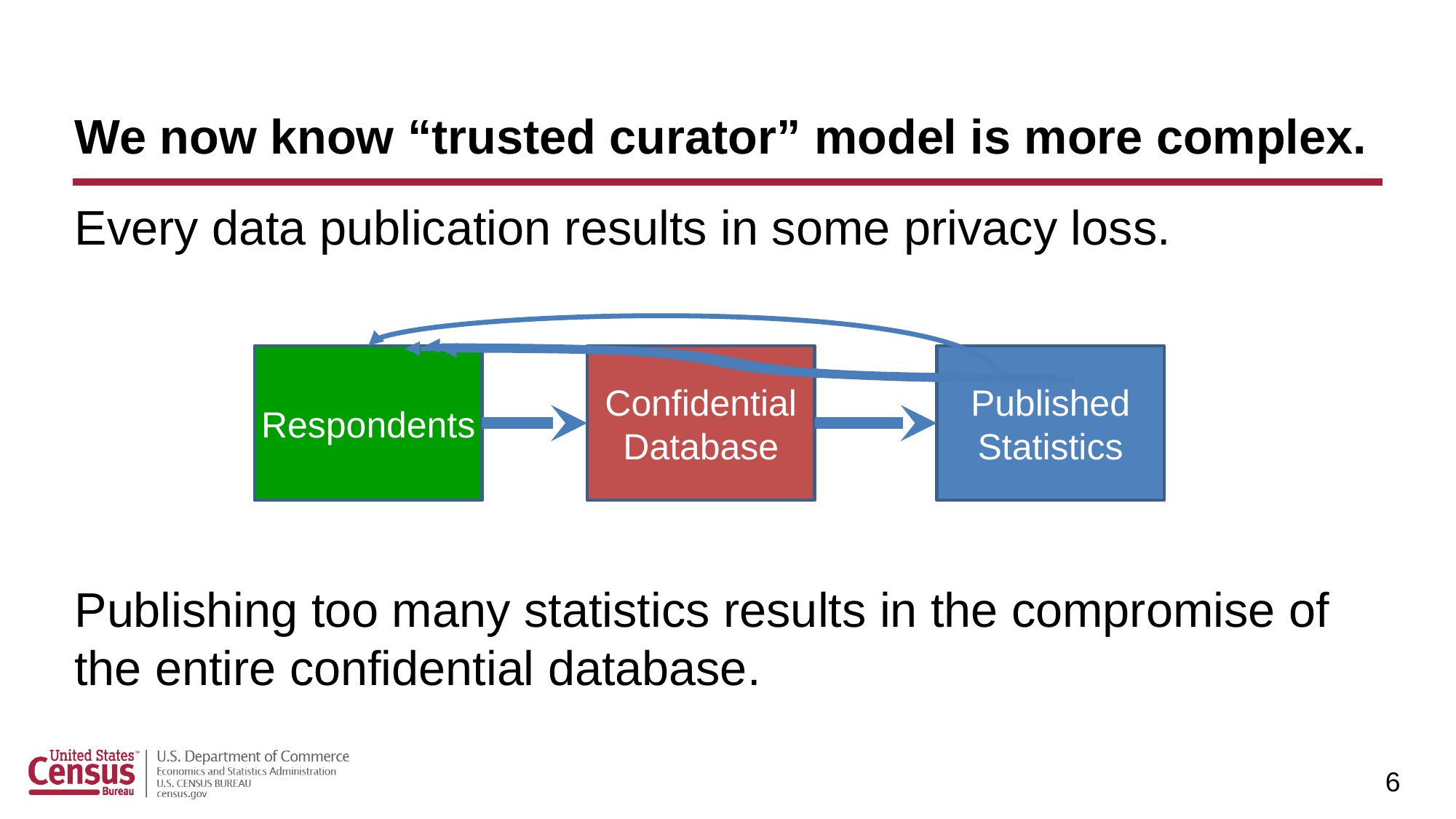

# We now know “trusted curator” model is more complex.
Every data publication results in some privacy loss.

Publishing too many statistics results in the compromise of the entire confidential database.

Respondents
Confidential Database
Published Statistics
6